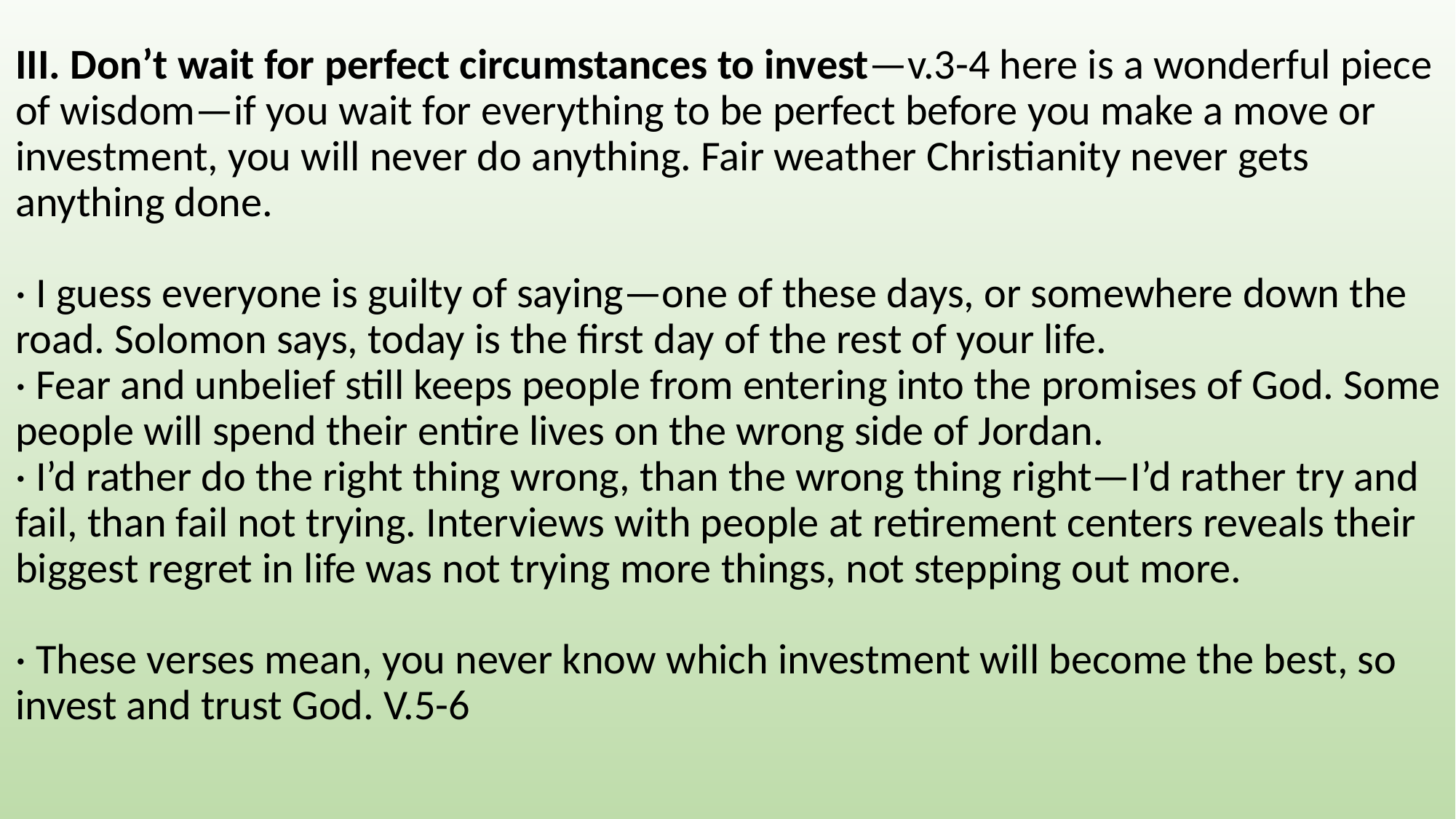

III. Don’t wait for perfect circumstances to invest—v.3-4 here is a wonderful piece of wisdom—if you wait for everything to be perfect before you make a move or investment, you will never do anything. Fair weather Christianity never gets anything done.
· I guess everyone is guilty of saying—one of these days, or somewhere down the road. Solomon says, today is the first day of the rest of your life.
· Fear and unbelief still keeps people from entering into the promises of God. Some people will spend their entire lives on the wrong side of Jordan.
· I’d rather do the right thing wrong, than the wrong thing right—I’d rather try and fail, than fail not trying. Interviews with people at retirement centers reveals their biggest regret in life was not trying more things, not stepping out more.
· These verses mean, you never know which investment will become the best, so invest and trust God. V.5-6